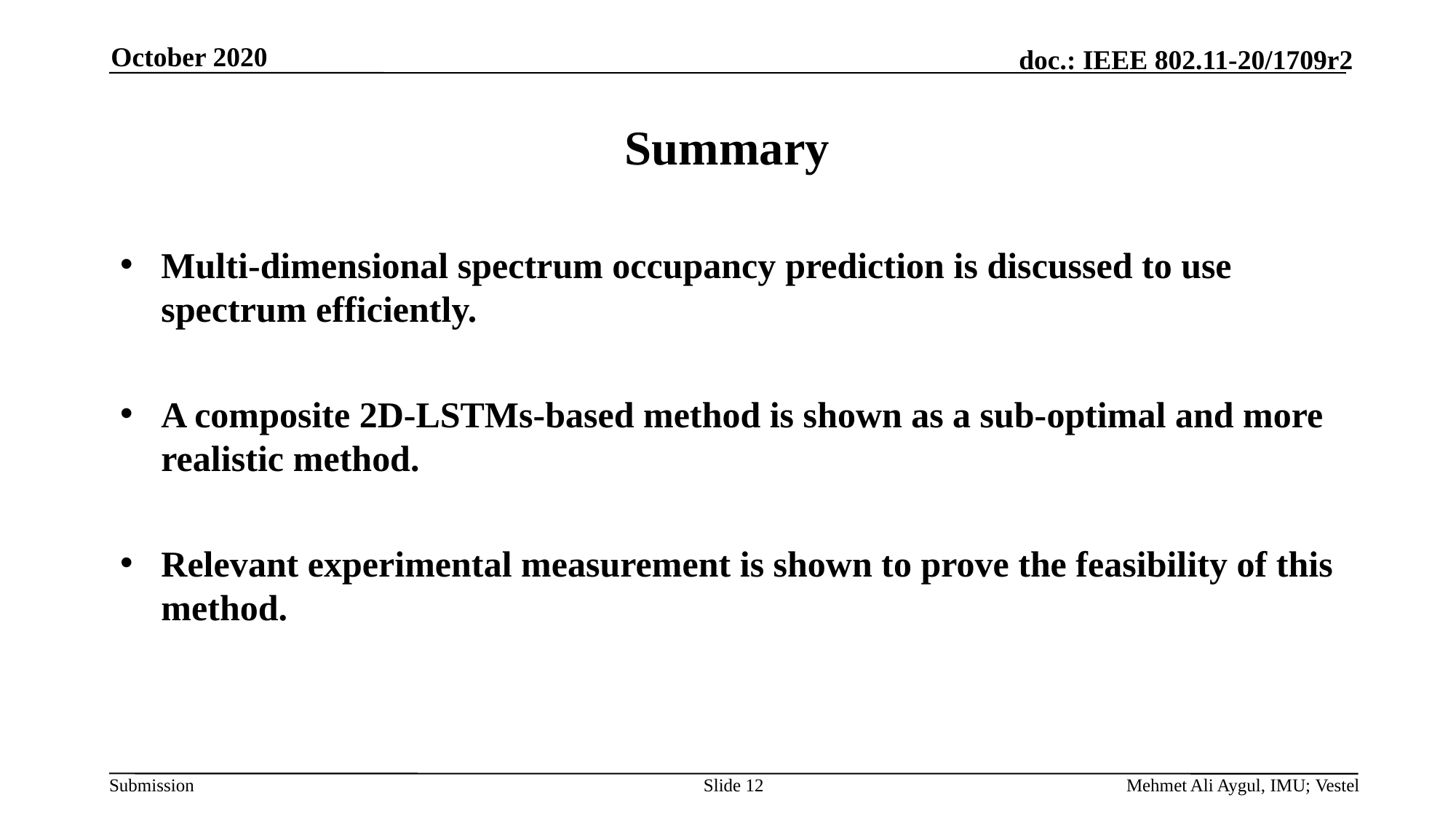

October 2020
# Summary
Multi-dimensional spectrum occupancy prediction is discussed to use spectrum efficiently.

A composite 2D-LSTMs-based method is shown as a sub-optimal and more realistic method.

Relevant experimental measurement is shown to prove the feasibility of this method.

Slide 12
Mehmet Ali Aygul, IMU; Vestel